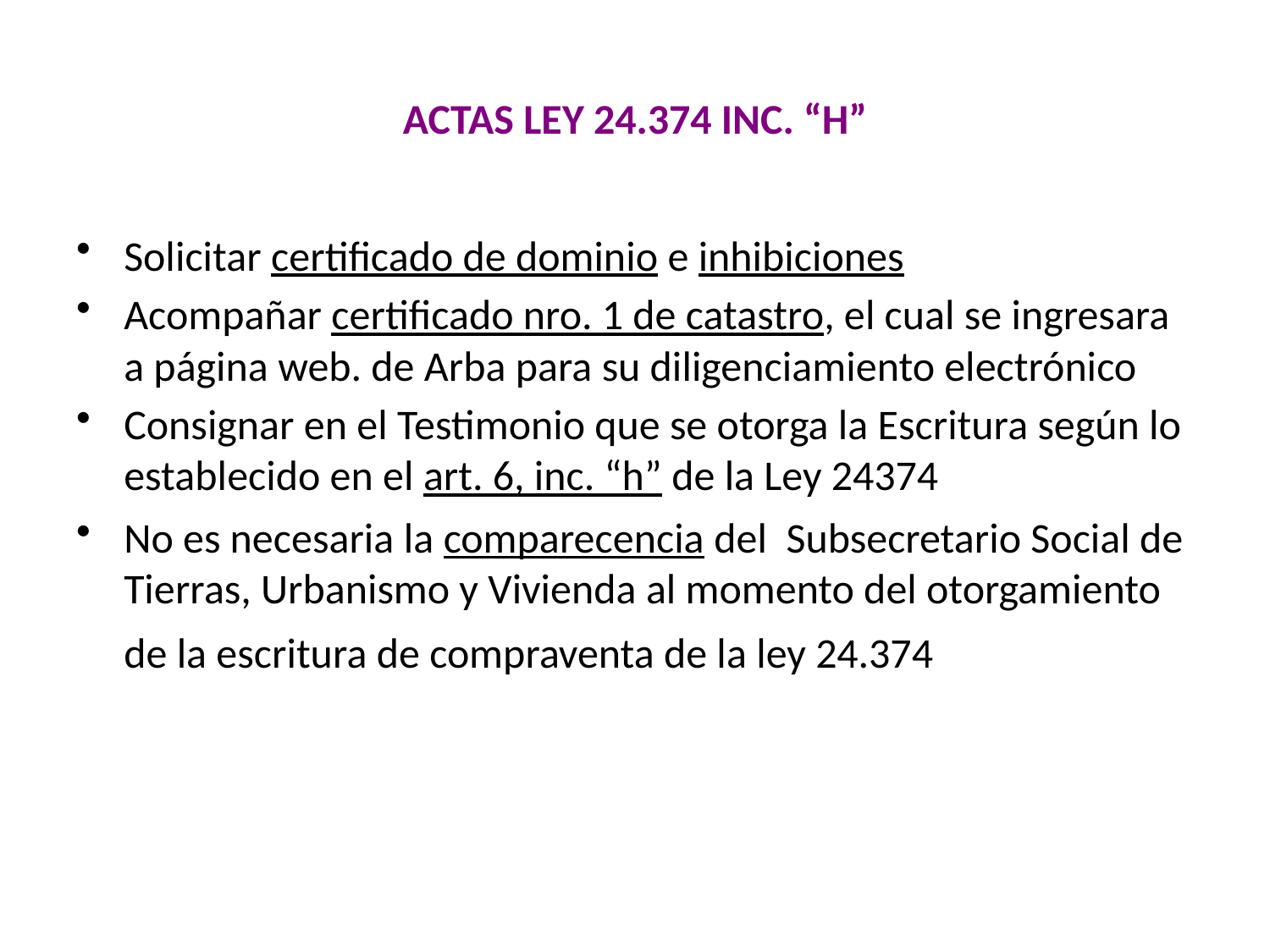

# ACTAS LEY 24.374 INC. “H”
Solicitar certificado de dominio e inhibiciones
Acompañar certificado nro. 1 de catastro, el cual se ingresara a página web. de Arba para su diligenciamiento electrónico
Consignar en el Testimonio que se otorga la Escritura según lo establecido en el art. 6, inc. “h” de la Ley 24374
No es necesaria la comparecencia del  Subsecretario Social de Tierras, Urbanismo y Vivienda al momento del otorgamiento de la escritura de compraventa de la ley 24.374